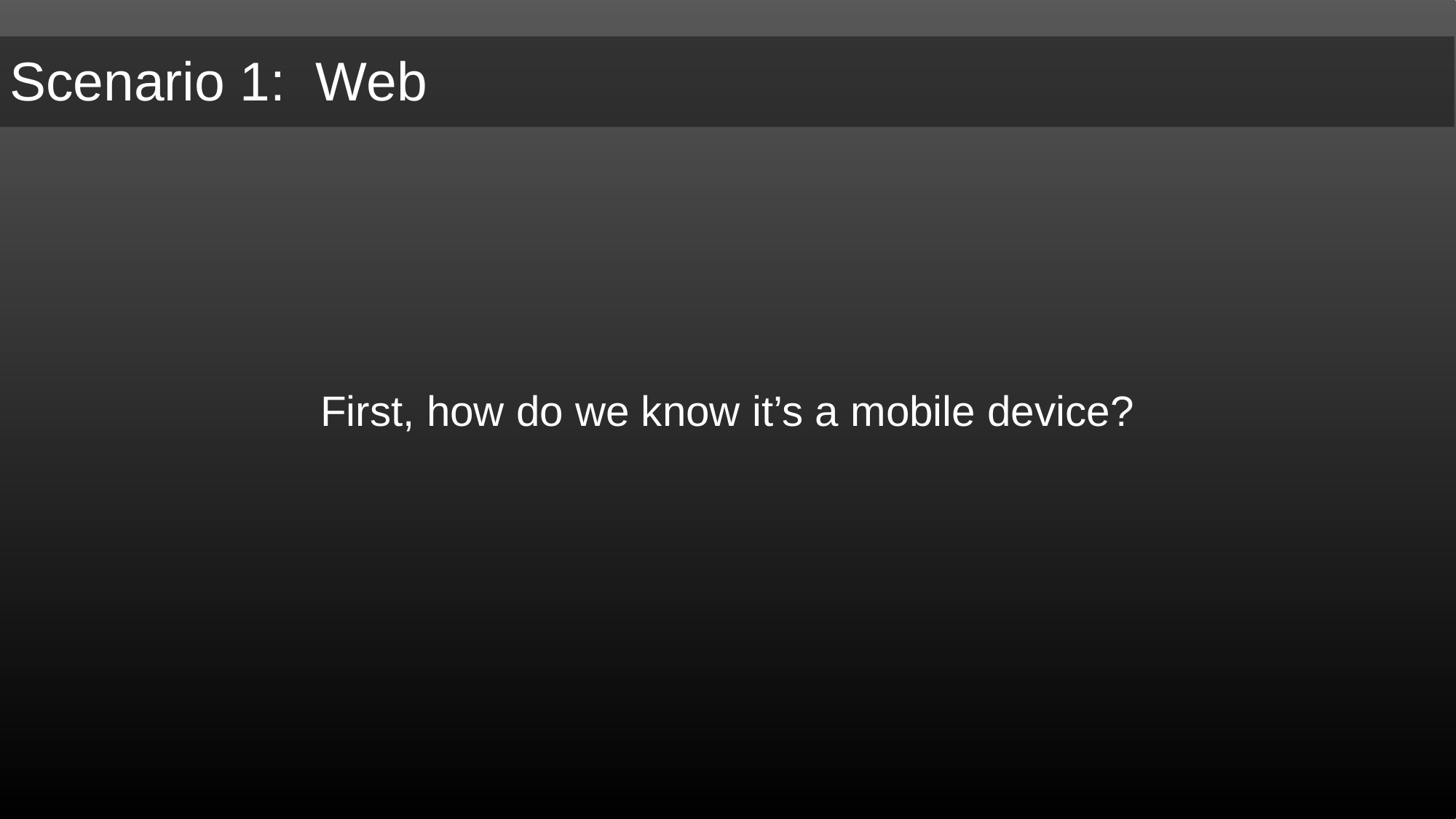

First, how do we know it’s a mobile device?